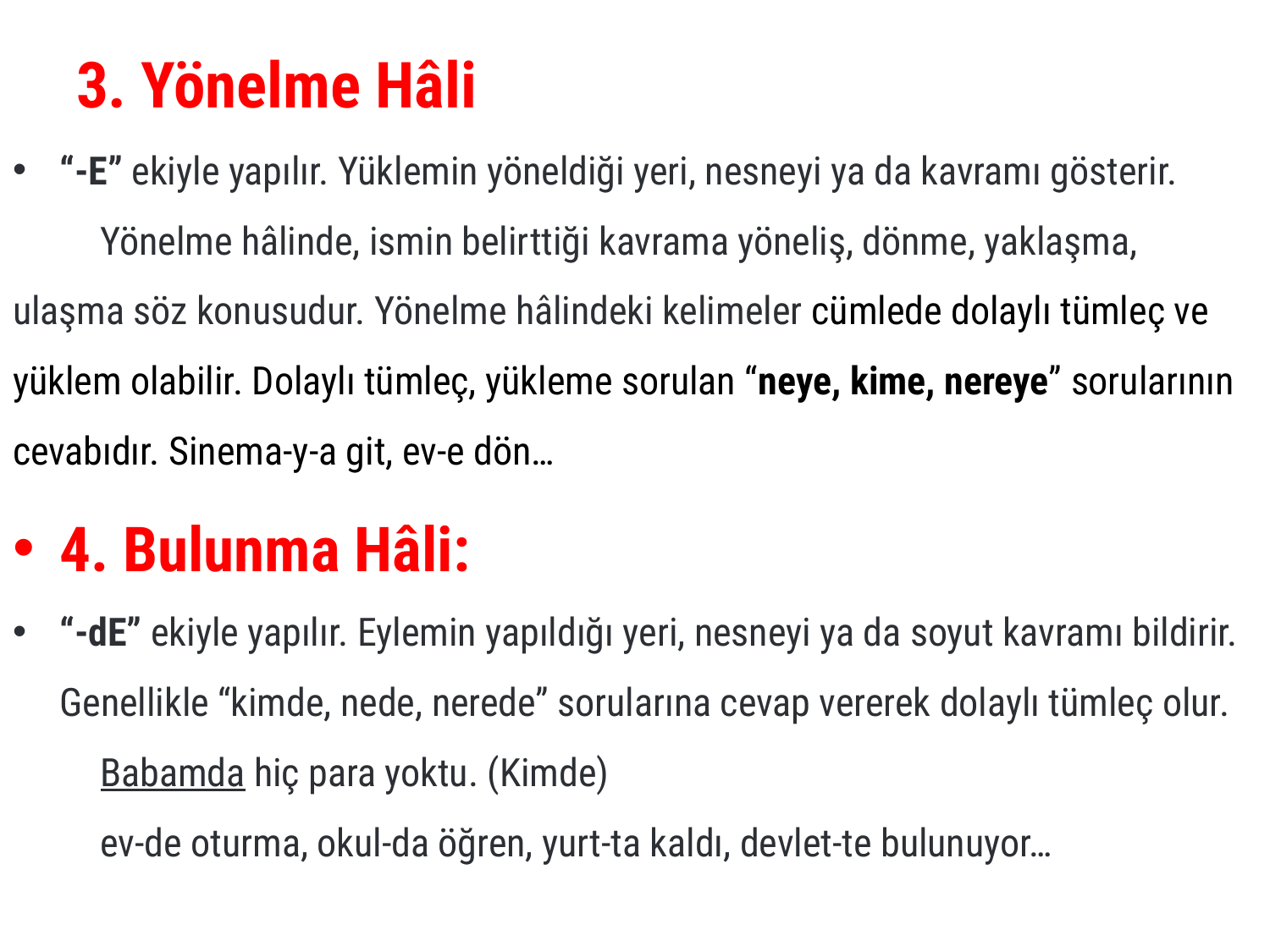

# 3. Yönelme Hâli:
“-E” ekiyle yapılır. Yüklemin yöneldiği yeri, nesneyi ya da kavramı gösterir.
	Yönelme hâlinde, ismin belirttiği kavrama yöneliş, dönme, yaklaşma, ulaşma söz konusudur. Yönelme hâlindeki kelimeler cümlede dolaylı tümleç ve yüklem olabilir. Dolaylı tümleç, yükleme sorulan “neye, kime, nereye” sorularının cevabıdır. Sinema-y-a git, ev-e dön…
4. Bulunma Hâli:
“-dE” ekiyle yapılır. Eylemin yapıldığı yeri, nesneyi ya da soyut kavramı bildirir. Genellikle “kimde, nede, nerede” sorularına cevap vererek dolaylı tümleç olur.
	Babamda hiç para yoktu. (Kimde)
	ev-de oturma, okul-da öğren, yurt-ta kaldı, devlet-te bulunuyor…